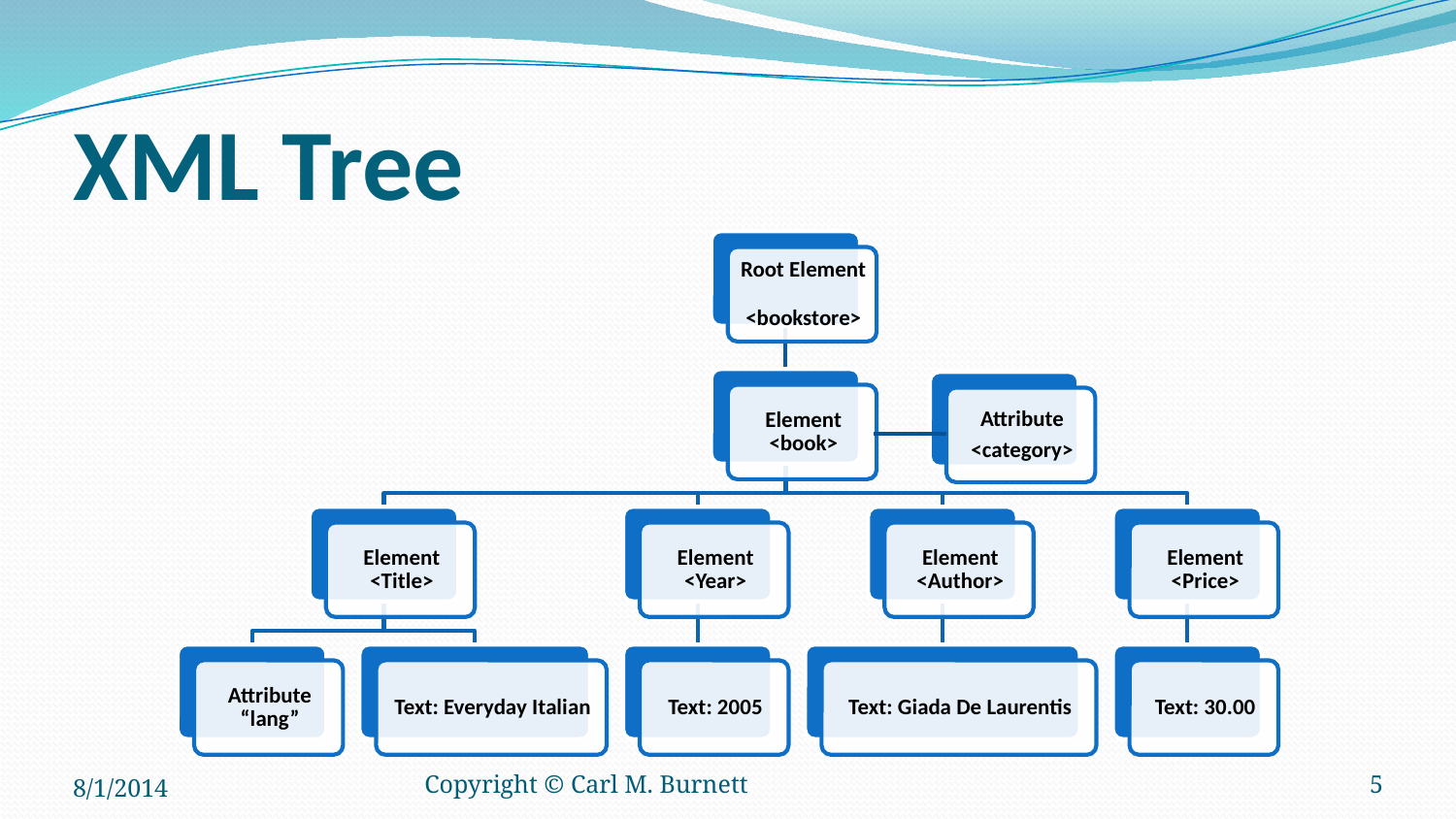

# XML Tree
Root Element
<bookstore>
Element
<book>
Element
<Title>
Attribute
“lang”
Text: Everyday Italian
Element
<Year>
Text: 2005
Element
<Author>
Text: Giada De Laurentis
Element
<Price>
Text: 30.00
Attribute
<category>
8/1/2014
Copyright © Carl M. Burnett
5